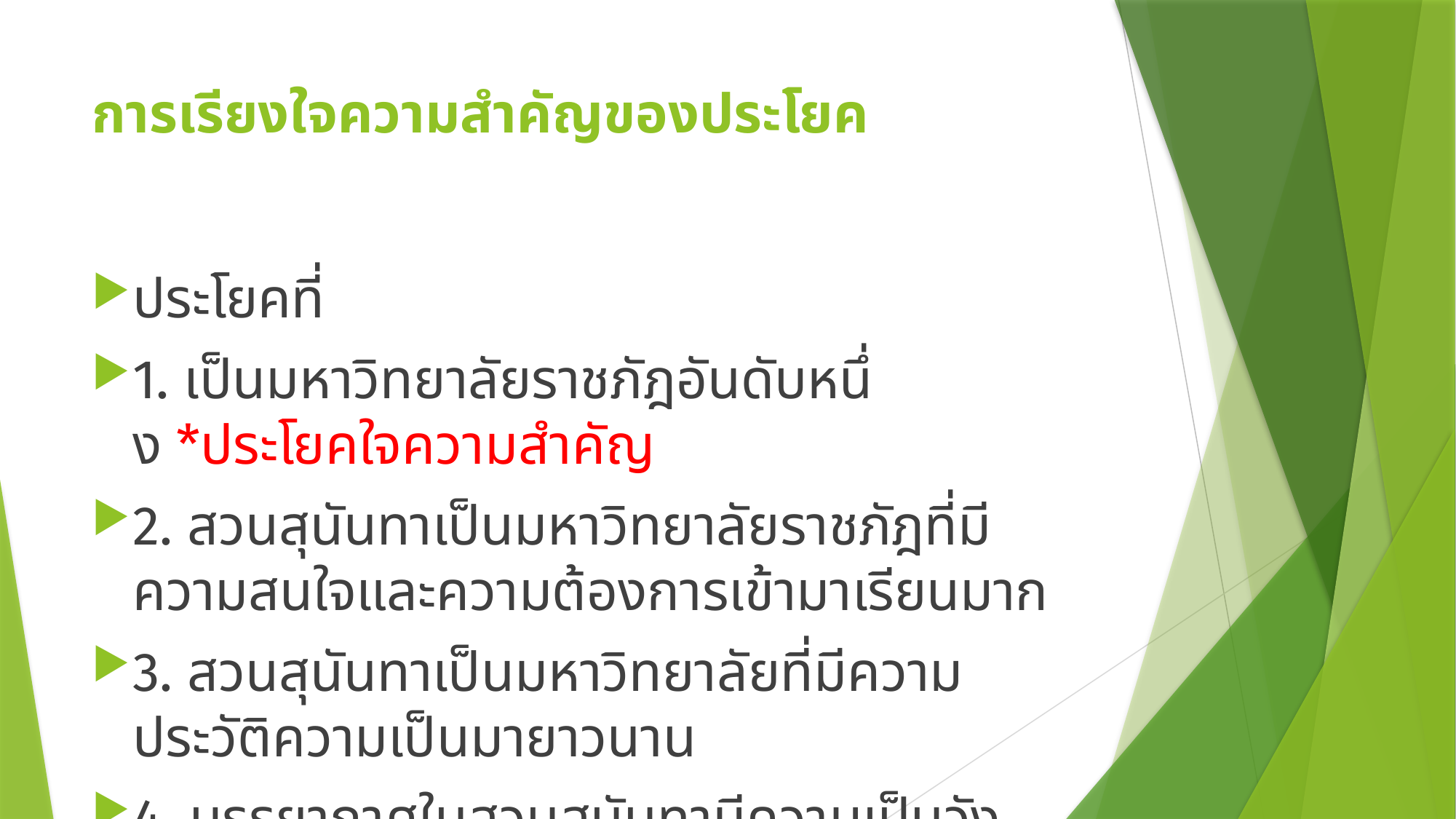

# การเรียงใจความสำคัญของประโยค
ประโยคที่
1. เป็นมหาวิทยาลัยราชภัฎอันดับหนึ่ง *ประโยคใจความสำคัญ
2. สวนสุนันทาเป็นมหาวิทยาลัยราชภัฎที่มีความสนใจและความต้องการเข้ามาเรียนมาก
3. สวนสุนันทาเป็นมหาวิทยาลัยที่มีความประวัติความเป็นมายาวนาน
4. บรรยากาศในสวนสุนันทามีความเป็นวังร่มรื่นทำให้อิ่มเอมใจ